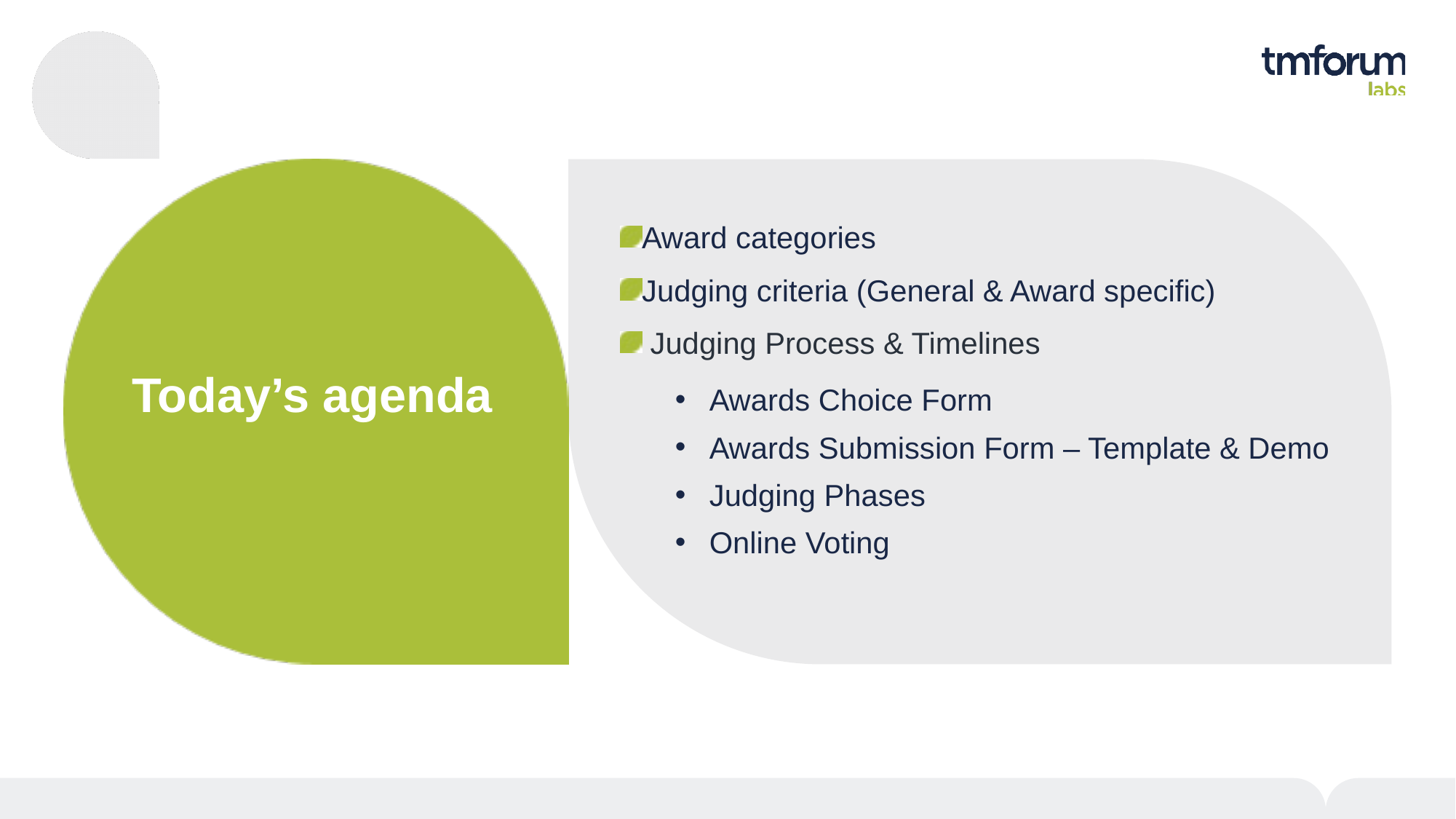

Award categories
Judging criteria (General & Award specific)
 Judging Process & Timelines
Awards Choice Form
Awards Submission Form – Template & Demo
Judging Phases
Online Voting
Today’s agenda